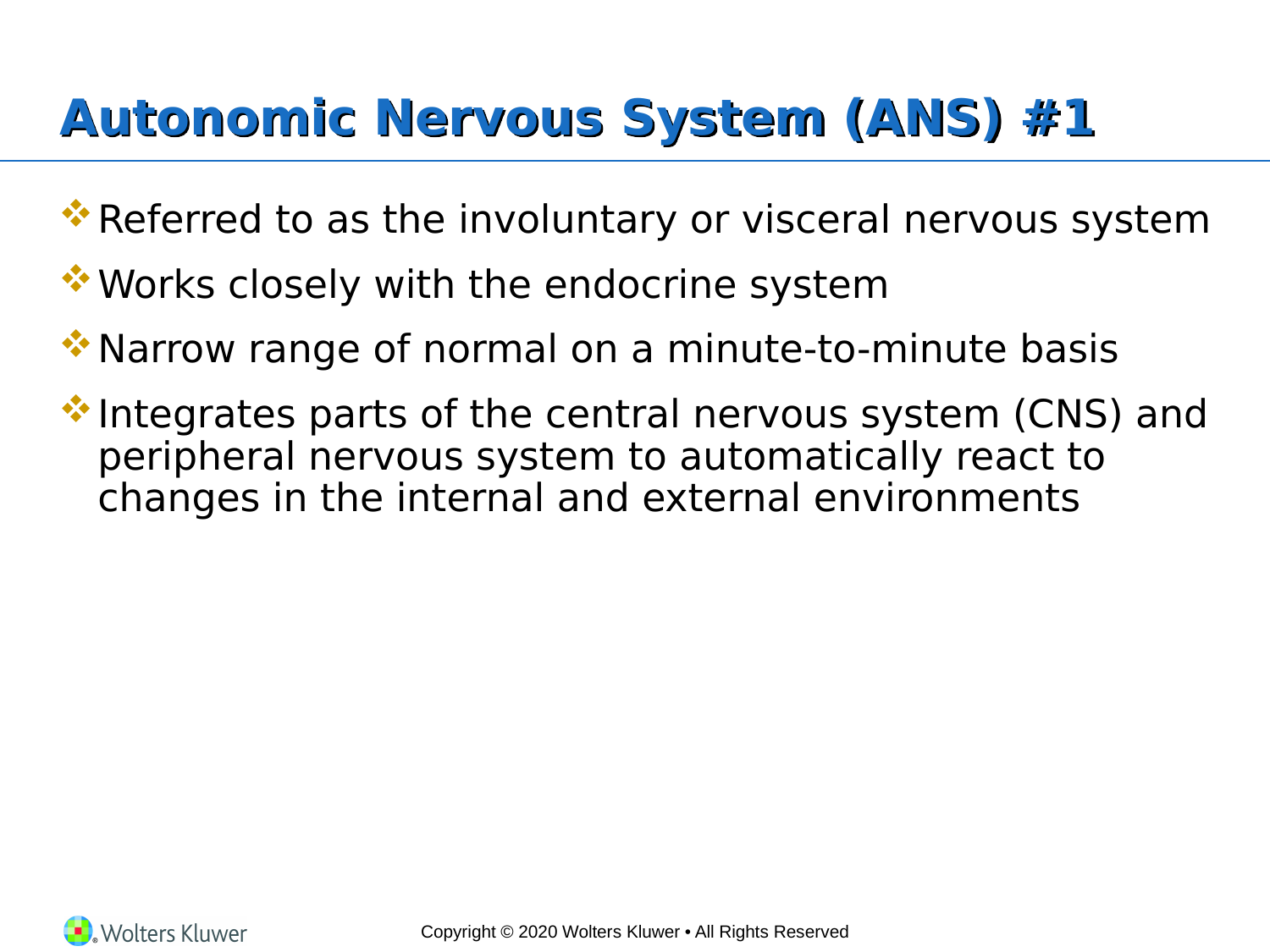

# Autonomic Nervous System (ANS) #1
Referred to as the involuntary or visceral nervous system
Works closely with the endocrine system
Narrow range of normal on a minute-to-minute basis
Integrates parts of the central nervous system (CNS) and peripheral nervous system to automatically react to changes in the internal and external environments